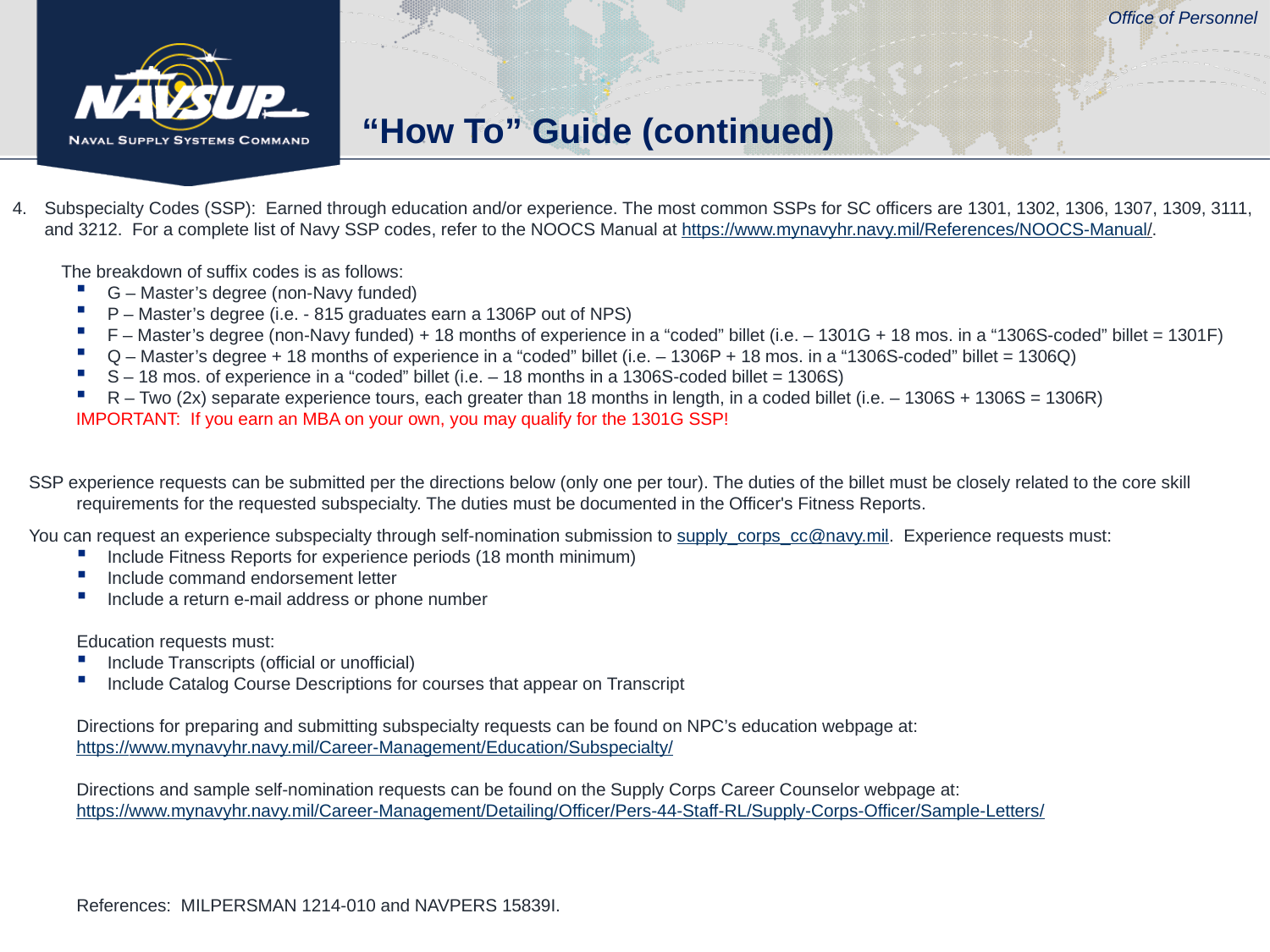

“How To” Guide (continued)
Subspecialty Codes (SSP):  Earned through education and/or experience. The most common SSPs for SC officers are 1301, 1302, 1306, 1307, 1309, 3111, and 3212.  For a complete list of Navy SSP codes, refer to the NOOCS Manual at https://www.mynavyhr.navy.mil/References/NOOCS-Manual/.

          The breakdown of suffix codes is as follows:
G – Master’s degree (non-Navy funded)
P – Master’s degree (i.e. - 815 graduates earn a 1306P out of NPS)
F – Master’s degree (non-Navy funded) + 18 months of experience in a “coded” billet (i.e. – 1301G + 18 mos. in a “1306S-coded” billet = 1301F)
Q – Master’s degree + 18 months of experience in a “coded” billet (i.e. – 1306P + 18 mos. in a “1306S-coded” billet = 1306Q)
S – 18 mos. of experience in a “coded” billet (i.e. – 18 months in a 1306S-coded billet = 1306S)
R – Two (2x) separate experience tours, each greater than 18 months in length, in a coded billet (i.e. – 1306S + 1306S = 1306R)
IMPORTANT:  If you earn an MBA on your own, you may qualify for the 1301G SSP!

SSP experience requests can be submitted per the directions below (only one per tour). The duties of the billet must be closely related to the core skill requirements for the requested subspecialty. The duties must be documented in the Officer's Fitness Reports.
You can request an experience subspecialty through self-nomination submission to supply_corps_cc@navy.mil.  Experience requests must:
Include Fitness Reports for experience periods (18 month minimum)
Include command endorsement letter
Include a return e-mail address or phone number

Education requests must:
Include Transcripts (official or unofficial)
Include Catalog Course Descriptions for courses that appear on Transcript

Directions for preparing and submitting subspecialty requests can be found on NPC’s education webpage at:
https://www.mynavyhr.navy.mil/Career-Management/Education/Subspecialty/
Directions and sample self-nomination requests can be found on the Supply Corps Career Counselor webpage at:
https://www.mynavyhr.navy.mil/Career-Management/Detailing/Officer/Pers-44-Staff-RL/Supply-Corps-Officer/Sample-Letters/

References:  MILPERSMAN 1214-010 and NAVPERS 15839I.